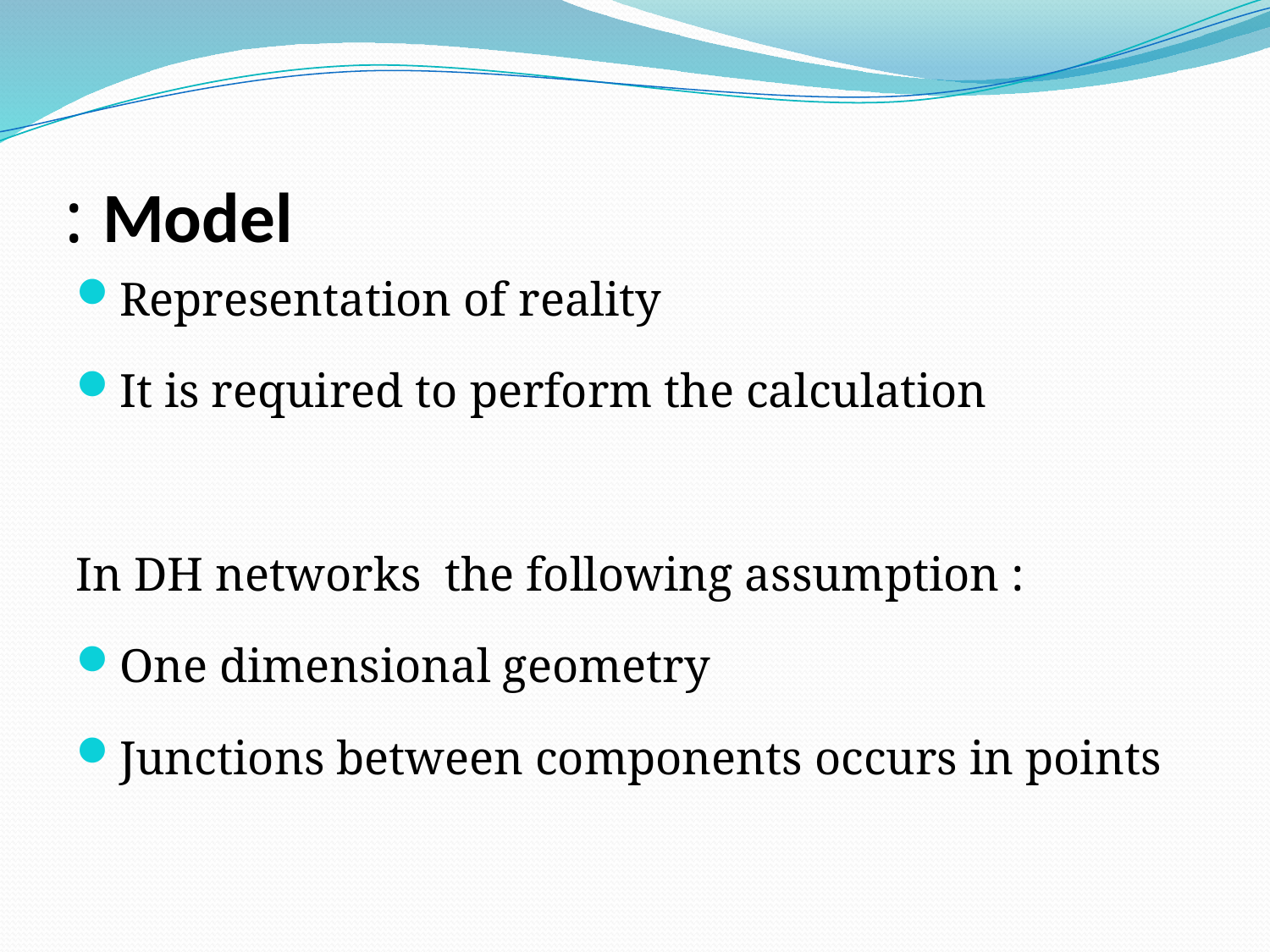

# Model :
Representation of reality
It is required to perform the calculation

In DH networks  the following assumption :
One dimensional geometry
Junctions between components occurs in points